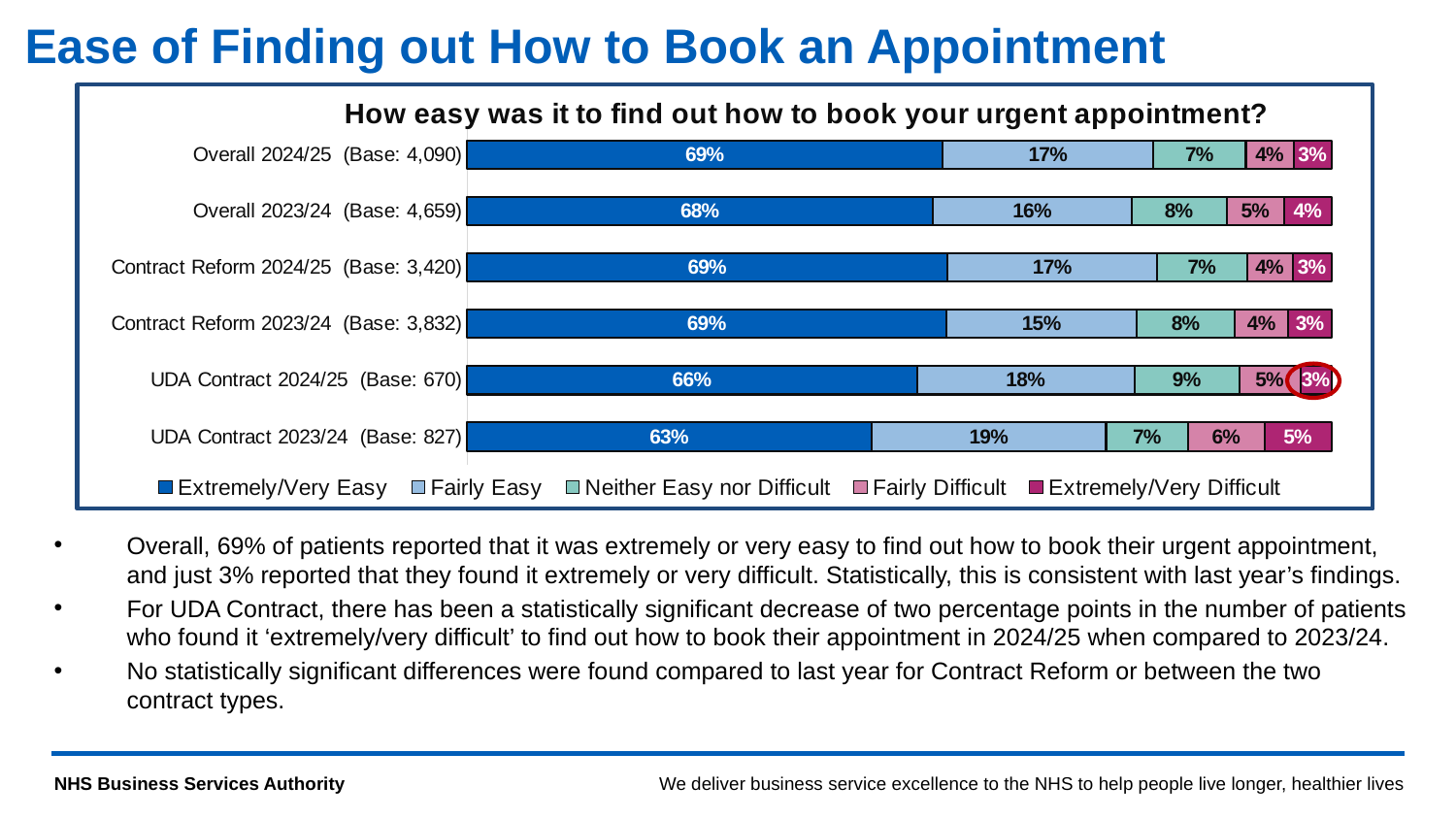

# Ease of Finding out How to Book an Appointment

### Chart: How easy was it to find out how to book your urgent appointment?

| Category | Extremely/Very Easy | Fairly Easy | Neither Easy nor Difficult | Fairly Difficult | Extremely/Very Difficult |
|---|---|---|---|---|---|
| UDA Contract 2023/24  (Base: 827) | 0.6275695284159613 | 0.18984280532043532 | 0.06650544135429262 | 0.06166868198307134 | 0.05441354292623942 |
| UDA Contract 2024/25  (Base: 670) | 0.664179104477612 | 0.1761194029850746 | 0.08507462686567165 | 0.049253731343283584 | 0.025373134328358207 |
| Contract Reform 2023/24  (Base: 3,832) | 0.6881524008350731 | 0.15422755741127347 | 0.07933194154488518 | 0.043319415448851775 | 0.03496868475991649 |
| Contract Reform 2024/25  (Base: 3,420) | 0.6891812865497076 | 0.1695906432748538 | 0.07280701754385965 | 0.03684210526315789 | 0.031578947368421054 |
| Overall 2023/24  (Base: 4,659) | 0.6773985833869929 | 0.1605494741360807 | 0.07705516205194247 | 0.046576518566215926 | 0.03842026185876798 |
| Overall 2024/25  (Base: 4,090) | 0.6850855745721272 | 0.1706601466992665 | 0.07481662591687041 | 0.038875305623471884 | 0.030562347188264057 |

Overall, 69% of patients reported that it was extremely or very easy to find out how to book their urgent appointment, and just 3% reported that they found it extremely or very difficult. Statistically, this is consistent with last year’s findings.
For UDA Contract, there has been a statistically significant decrease of two percentage points in the number of patients who found it ‘extremely/very difficult’ to find out how to book their appointment in 2024/25 when compared to 2023/24.
No statistically significant differences were found compared to last year for Contract Reform or between the two contract types.